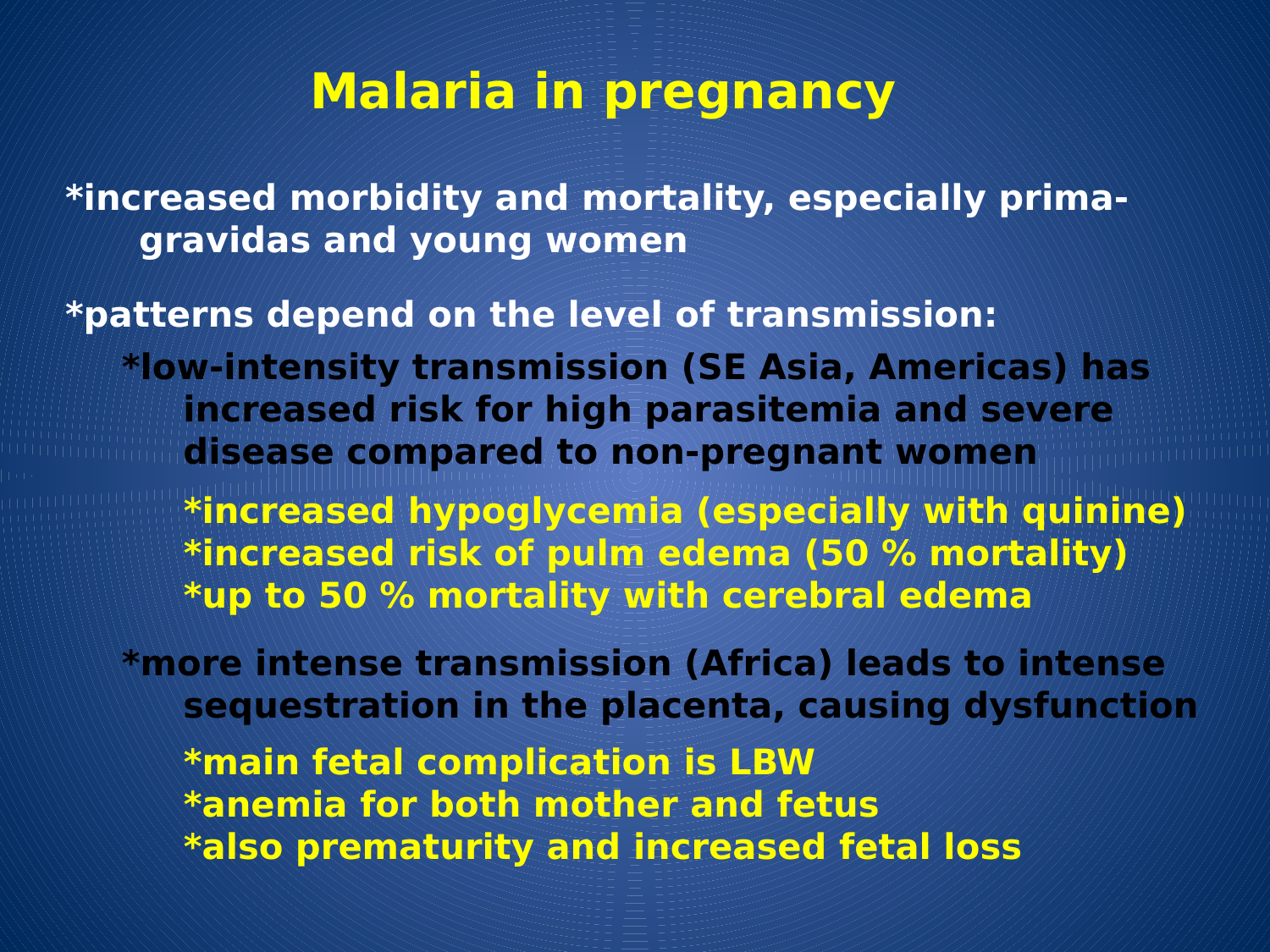

Malaria in pregnancy
*increased morbidity and mortality, especially prima-
      gravidas and young women
*patterns depend on the level of transmission:
*low-intensity transmission (SE Asia, Americas) has
     increased risk for high parasitemia and severe
     disease compared to non-pregnant women
*increased hypoglycemia (especially with quinine)
*increased risk of pulm edema (50 % mortality)
*up to 50 % mortality with cerebral edema
*more intense transmission (Africa) leads to intense
     sequestration in the placenta, causing dysfunction
*main fetal complication is LBW
*anemia for both mother and fetus
*also prematurity and increased fetal loss